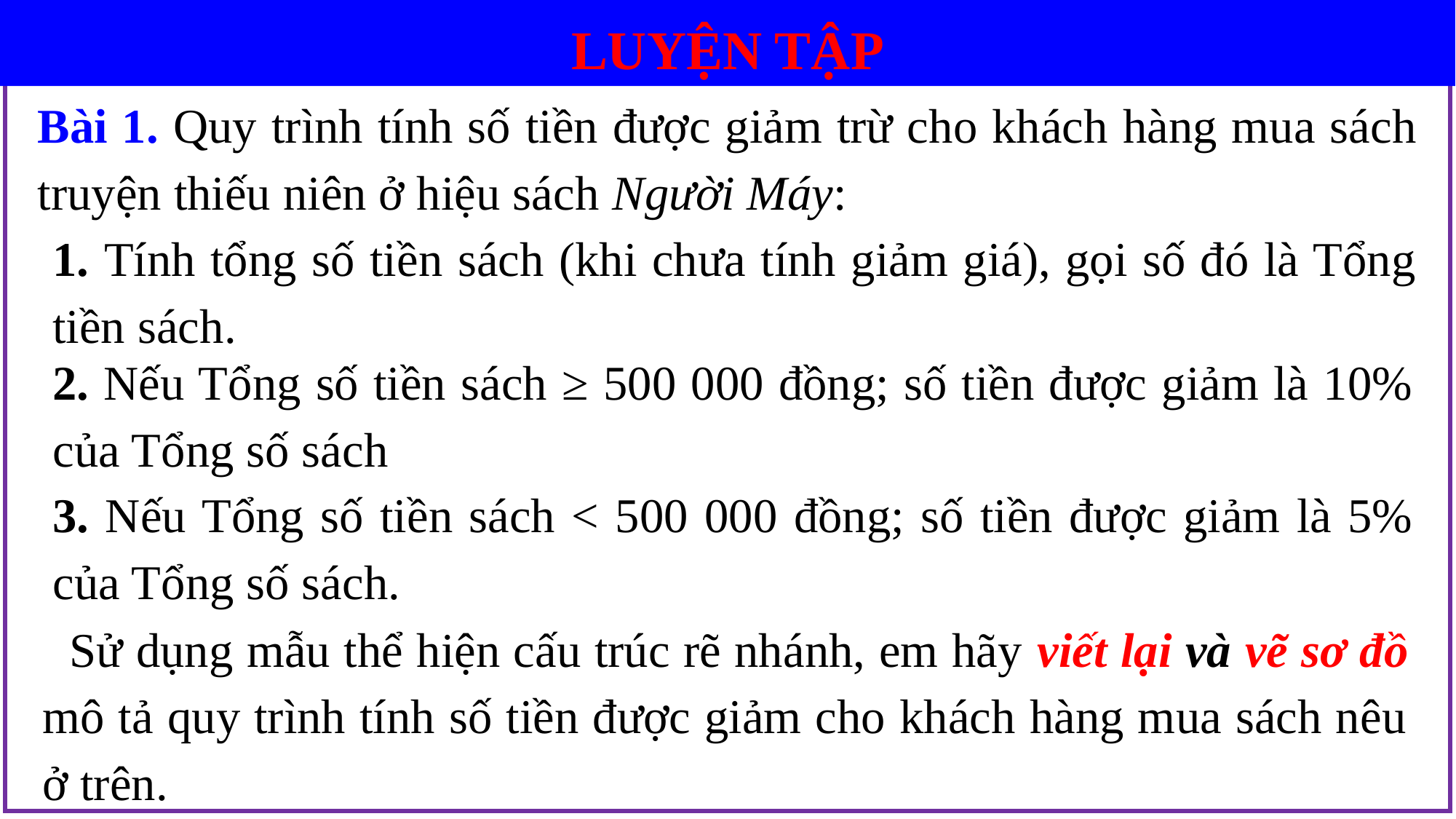

LUYỆN TẬP
Bài 1. Quy trình tính số tiền được giảm trừ cho khách hàng mua sách truyện thiếu niên ở hiệu sách Người Máy:
1. Tính tổng số tiền sách (khi chưa tính giảm giá), gọi số đó là Tổng tiền sách.

2. Nếu Tổng số tiền sách ≥ 500 000 đồng; số tiền được giảm là 10% của Tổng số sách
3. Nếu Tổng số tiền sách < 500 000 đồng; số tiền được giảm là 5% của Tổng số sách.
  Sử dụng mẫu thể hiện cấu trúc rẽ nhánh, em hãy viết lại và vẽ sơ đồ mô tả quy trình tính số tiền được giảm cho khách hàng mua sách nêu ở trên.